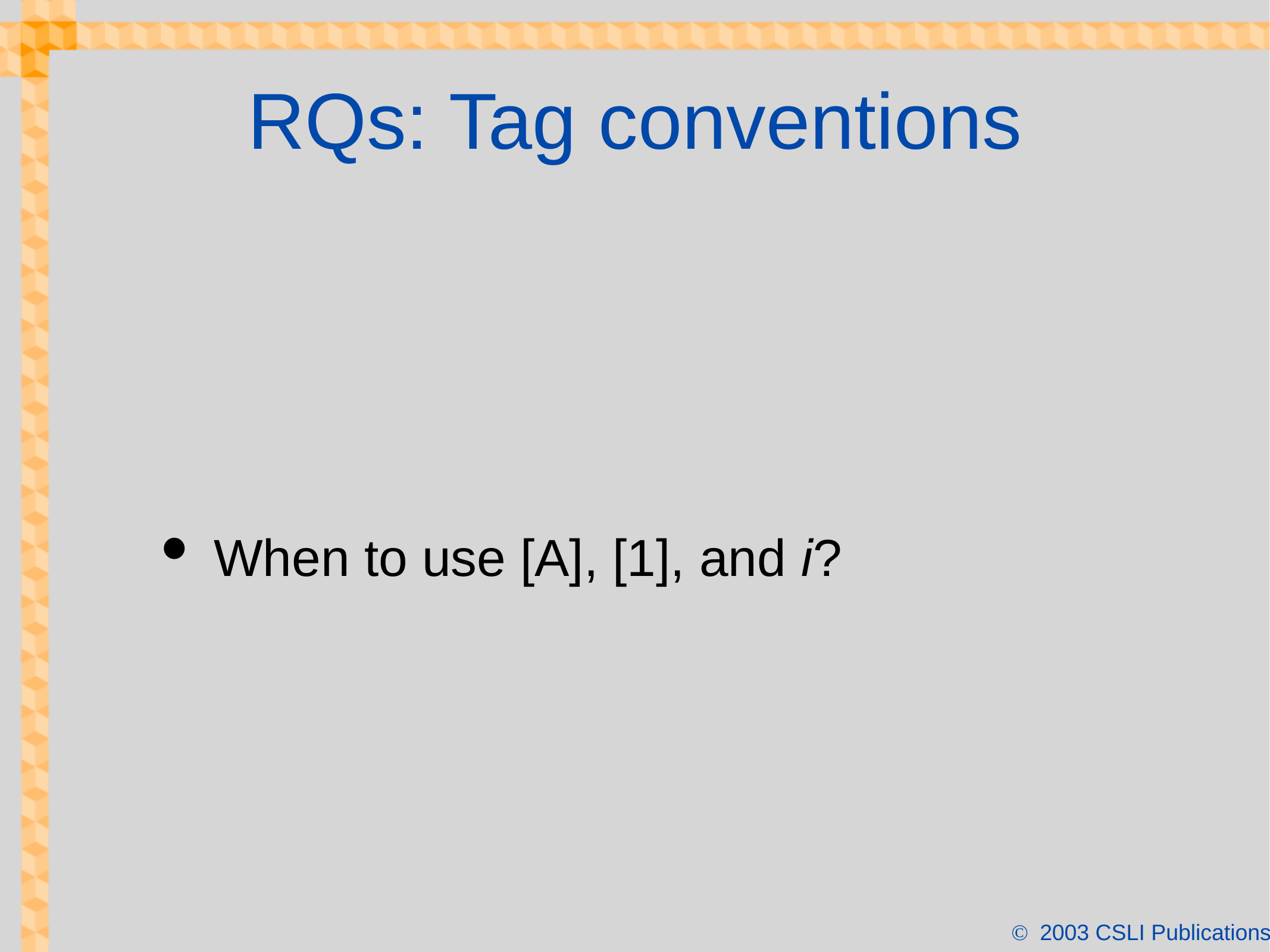

# RQs: Tag conventions
When to use [A], [1], and i?
42